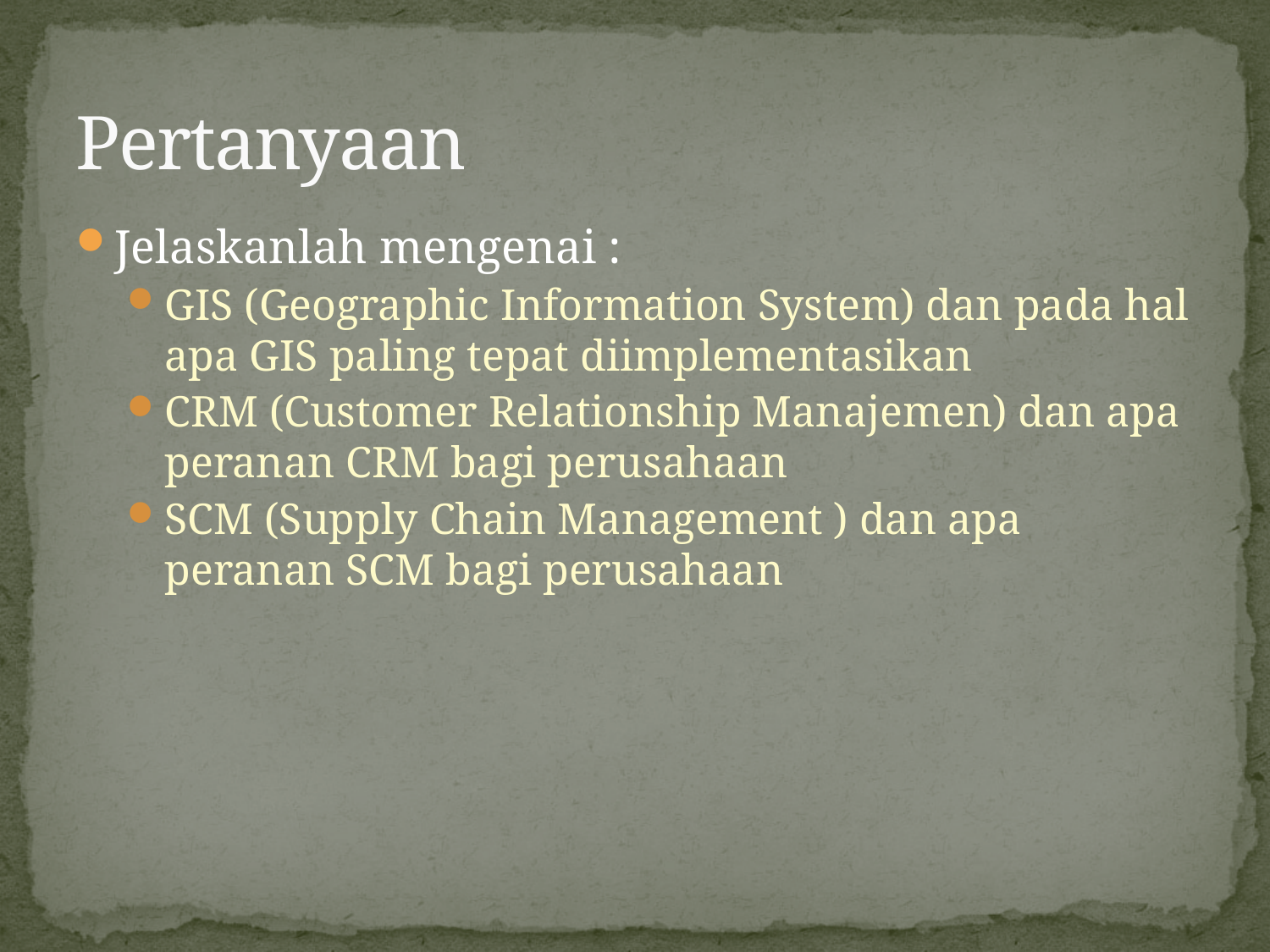

# Pertanyaan
Jelaskanlah mengenai :
GIS (Geographic Information System) dan pada hal apa GIS paling tepat diimplementasikan
CRM (Customer Relationship Manajemen) dan apa peranan CRM bagi perusahaan
SCM (Supply Chain Management ) dan apa peranan SCM bagi perusahaan